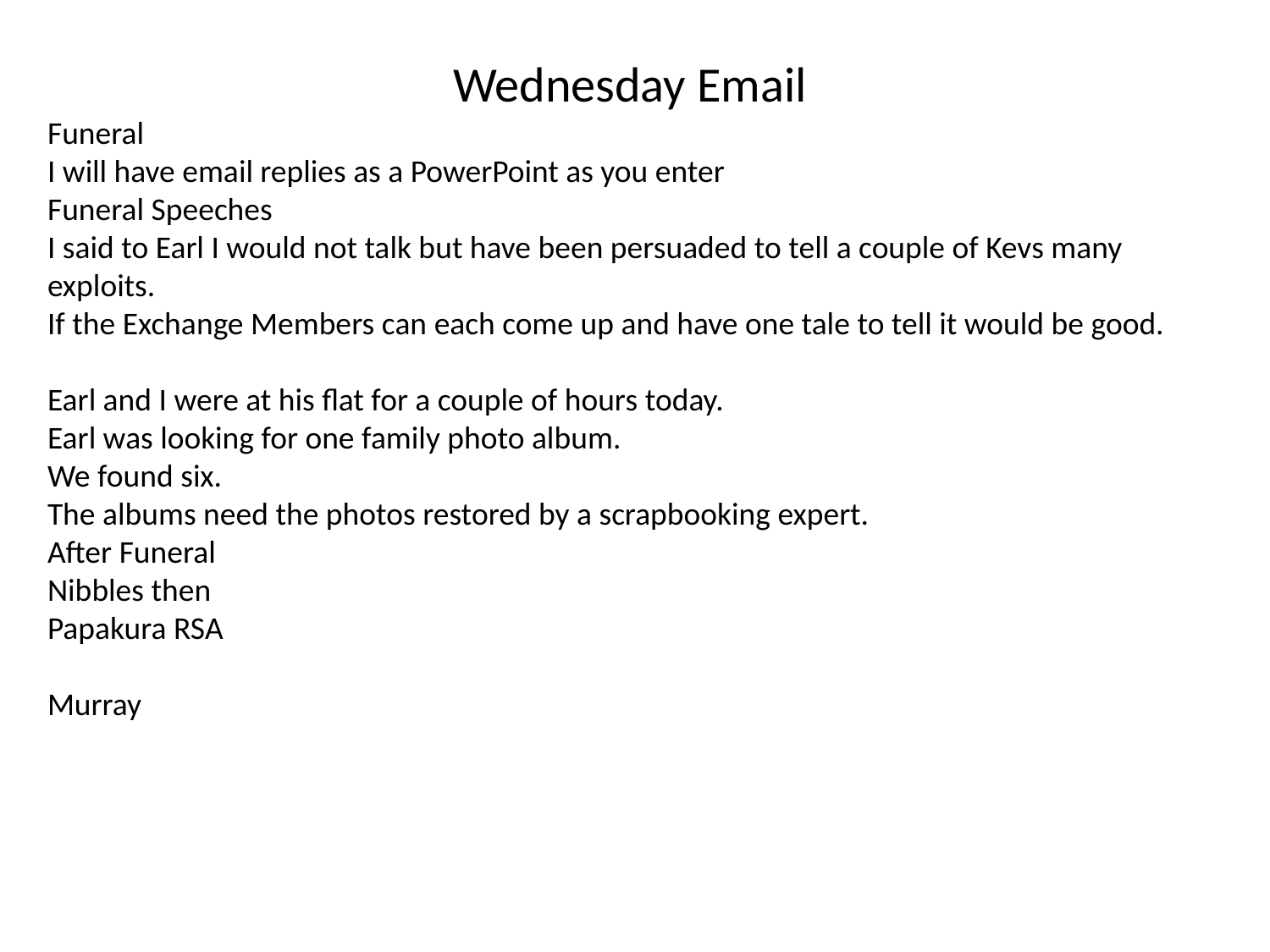

Wednesday Email
Funeral
I will have email replies as a PowerPoint as you enter
Funeral Speeches
I said to Earl I would not talk but have been persuaded to tell a couple of Kevs many exploits.
If the Exchange Members can each come up and have one tale to tell it would be good.

Earl and I were at his flat for a couple of hours today.
Earl was looking for one family photo album.
We found six.
The albums need the photos restored by a scrapbooking expert.
After Funeral
Nibbles then
Papakura RSA

Murray